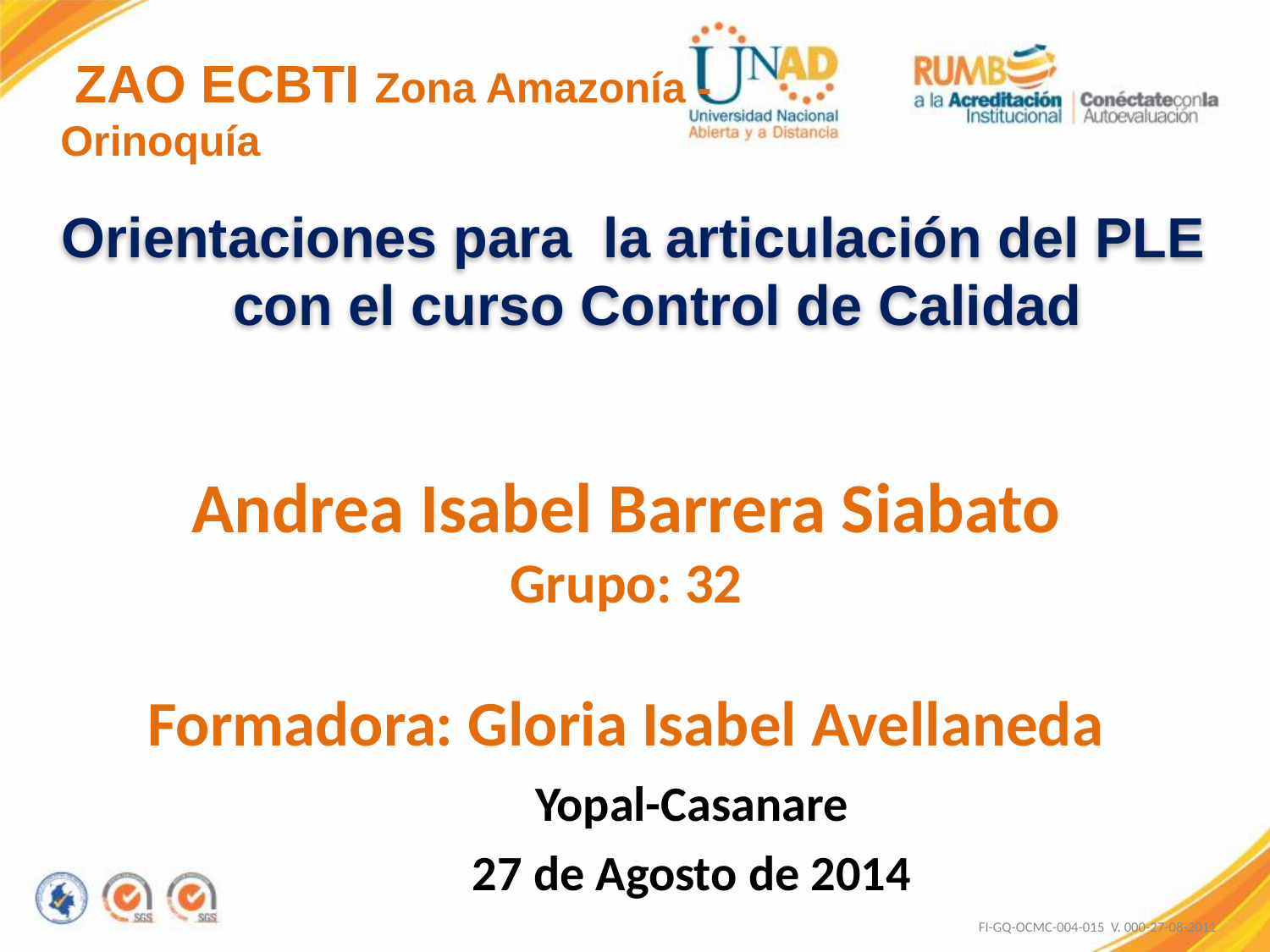

ZAO ECBTI Zona Amazonía - Orinoquía
Orientaciones para  la articulación del PLE con el curso Control de Calidad
Andrea Isabel Barrera Siabato
Grupo: 32

Formadora: Gloria Isabel Avellaneda
Yopal-Casanare
27 de Agosto de 2014
FI-GQ-OCMC-004-015  V. 000-27-08-2011